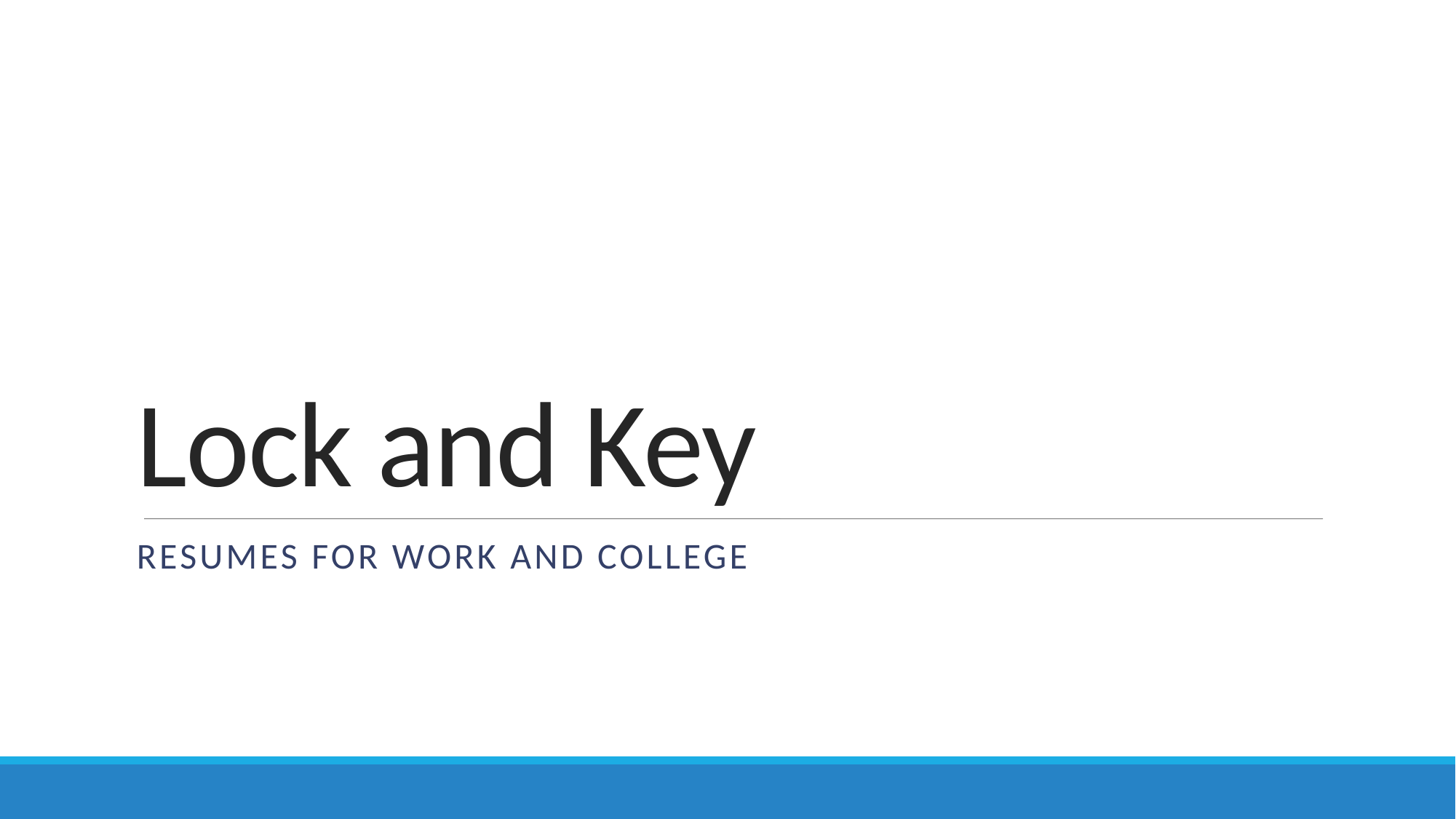

# Lock and Key
Resumes for Work and College